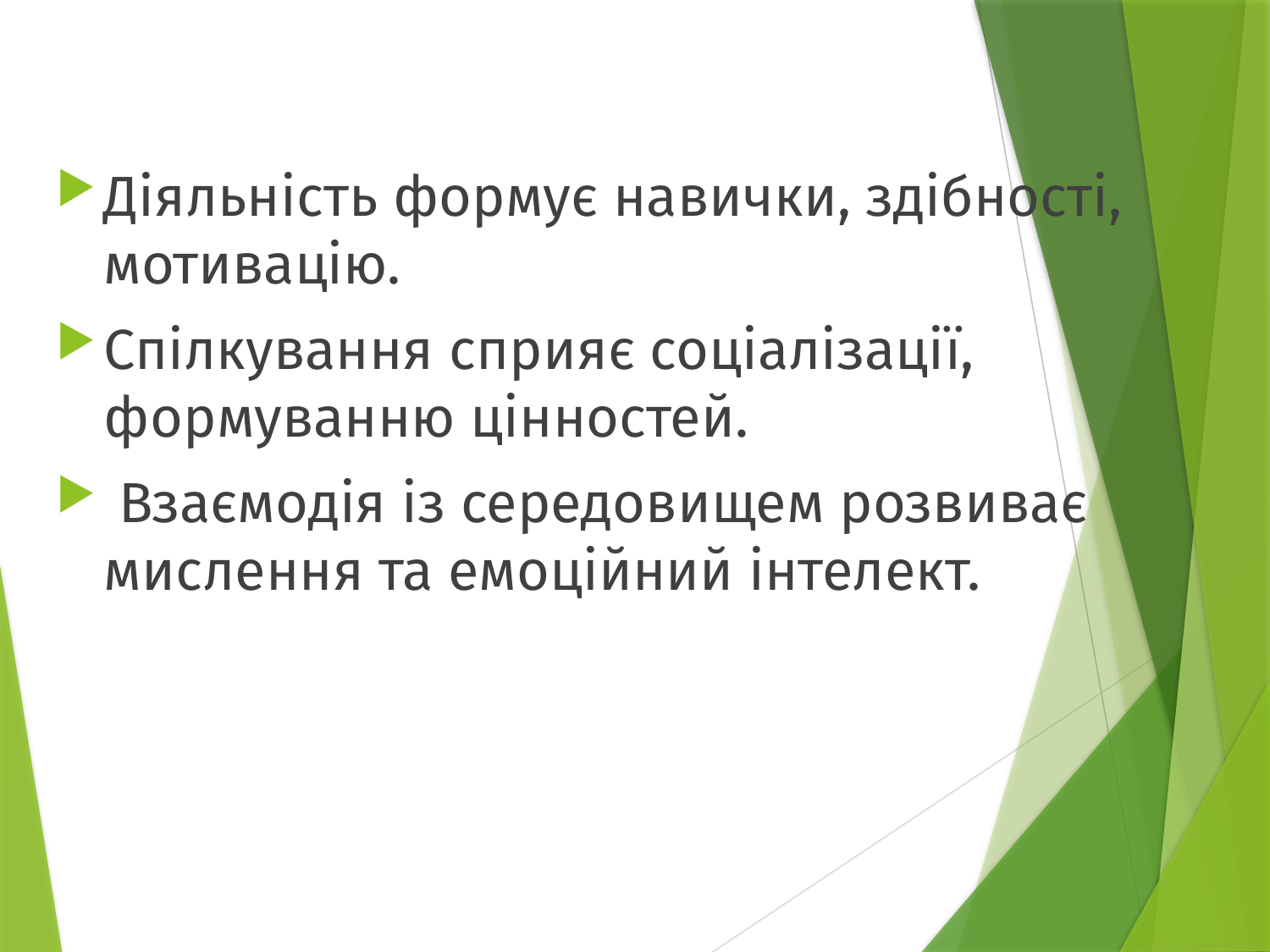

Діяльність формує навички, здібності, мотивацію.
Спілкування сприяє соціалізації, формуванню цінностей.
 Взаємодія із середовищем розвиває мислення та емоційний інтелект.